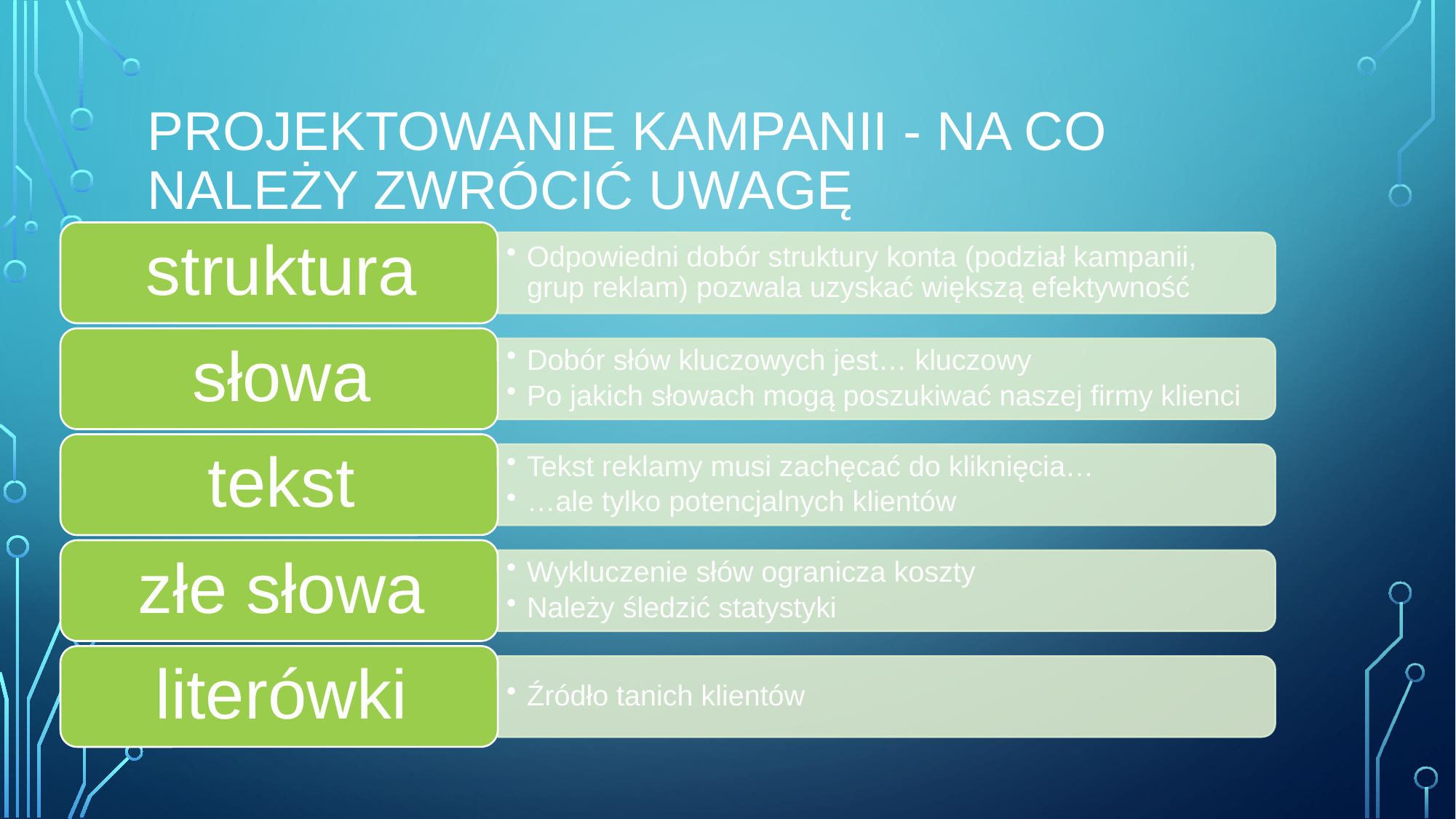

# Projektowanie kampanii - Na co należy zwrócić uwagę
Odpowiedni dobór struktury konta (podział kampanii, grup reklam) pozwala uzyskać większą efektywność
struktura
Dobór słów kluczowych jest… kluczowy
Po jakich słowach mogą poszukiwać naszej firmy klienci
słowa
Tekst reklamy musi zachęcać do kliknięcia…
…ale tylko potencjalnych klientów
tekst
Wykluczenie słów ogranicza koszty
Należy śledzić statystyki
złe słowa
Źródło tanich klientów
literówki